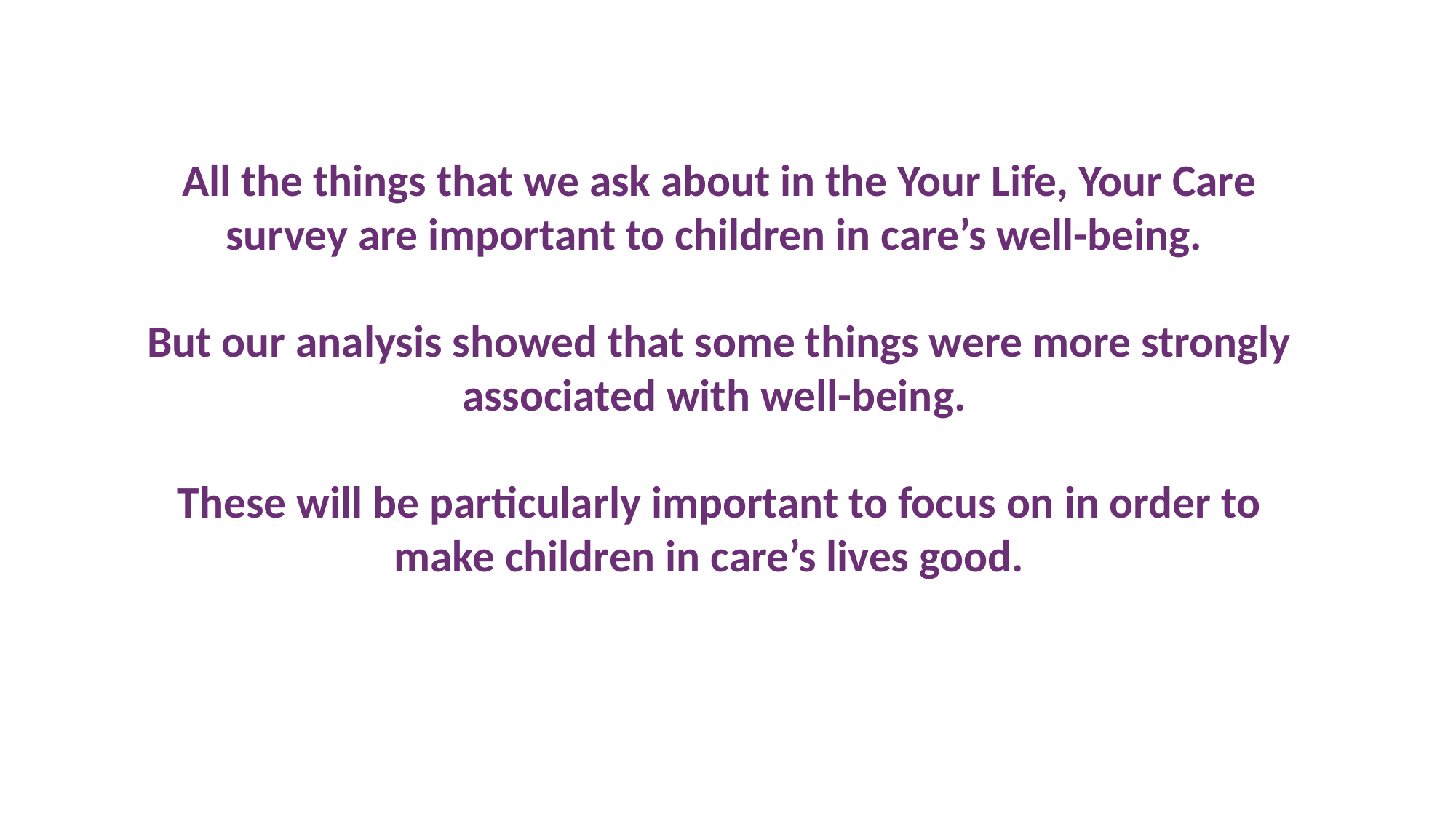

# All the things that we ask about in the Your Life, Your Care survey are important to children in care’s well-being. But our analysis showed that some things were more strongly associated with well-being. These will be particularly important to focus on in order to make children in care’s lives good.